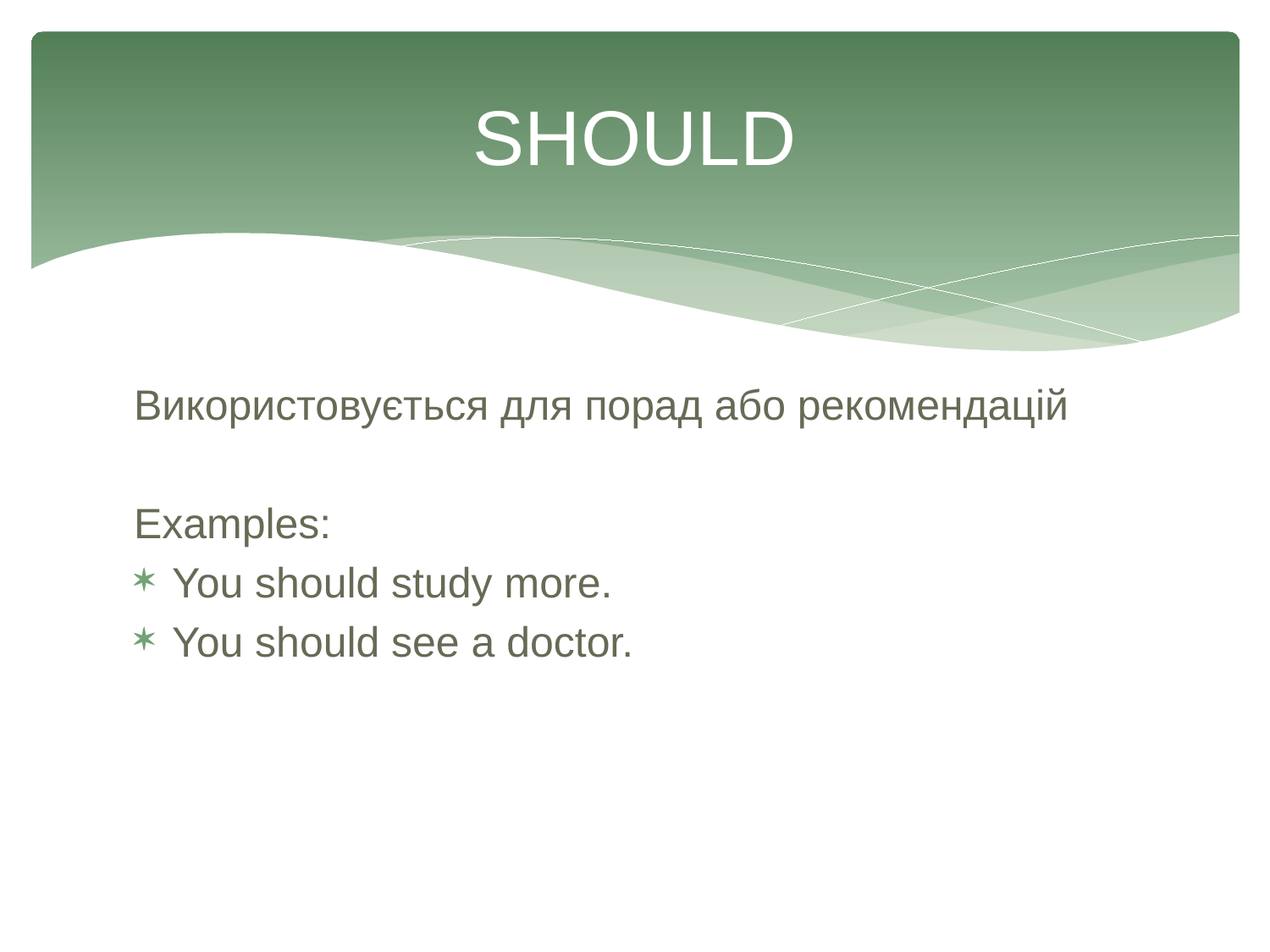

# SHOULD
Використовується для порад або рекомендацій

Examples:
You should study more.
You should see a doctor.